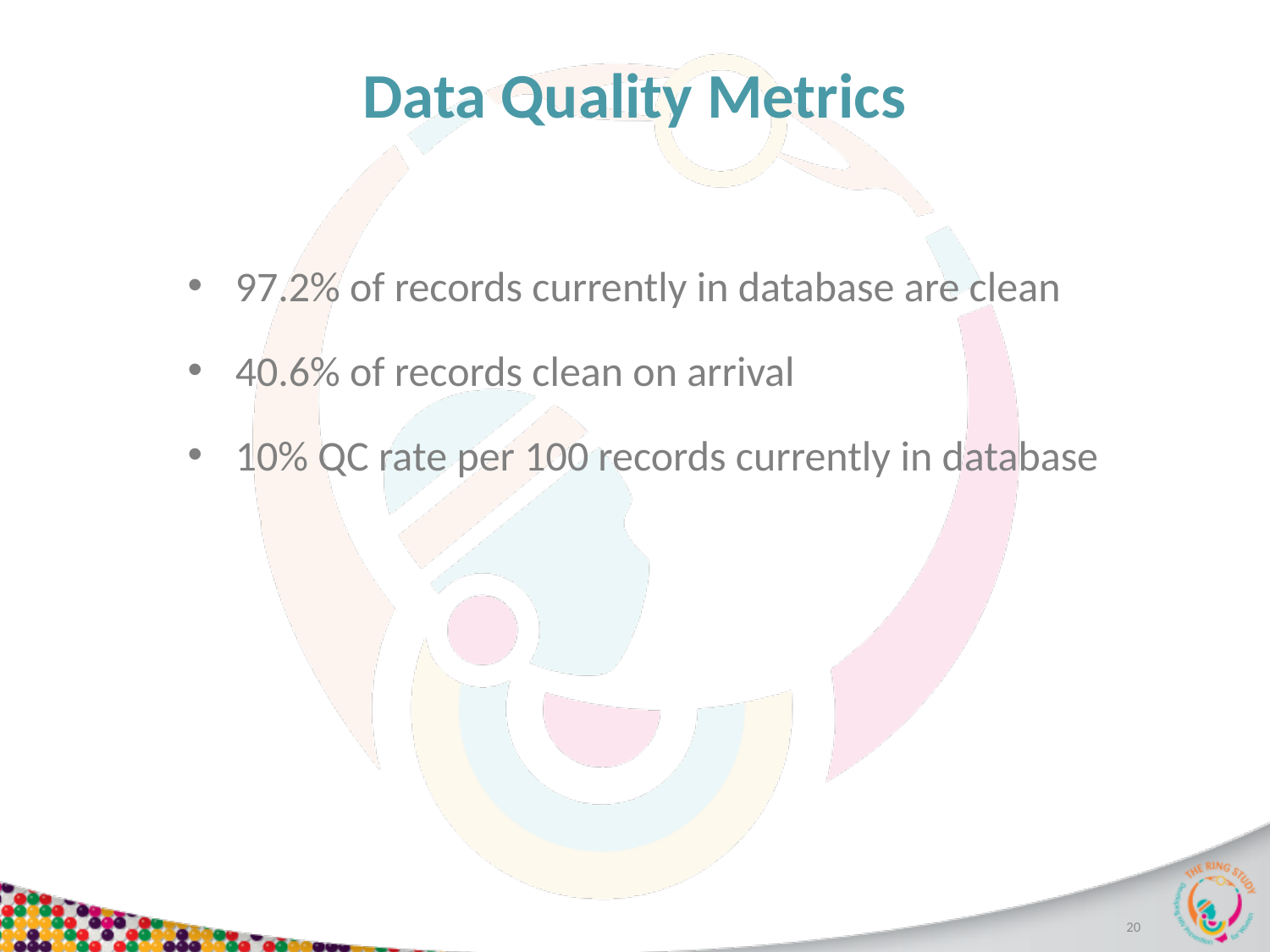

Data Quality Metrics
97.2% of records currently in database are clean
40.6% of records clean on arrival
10% QC rate per 100 records currently in database